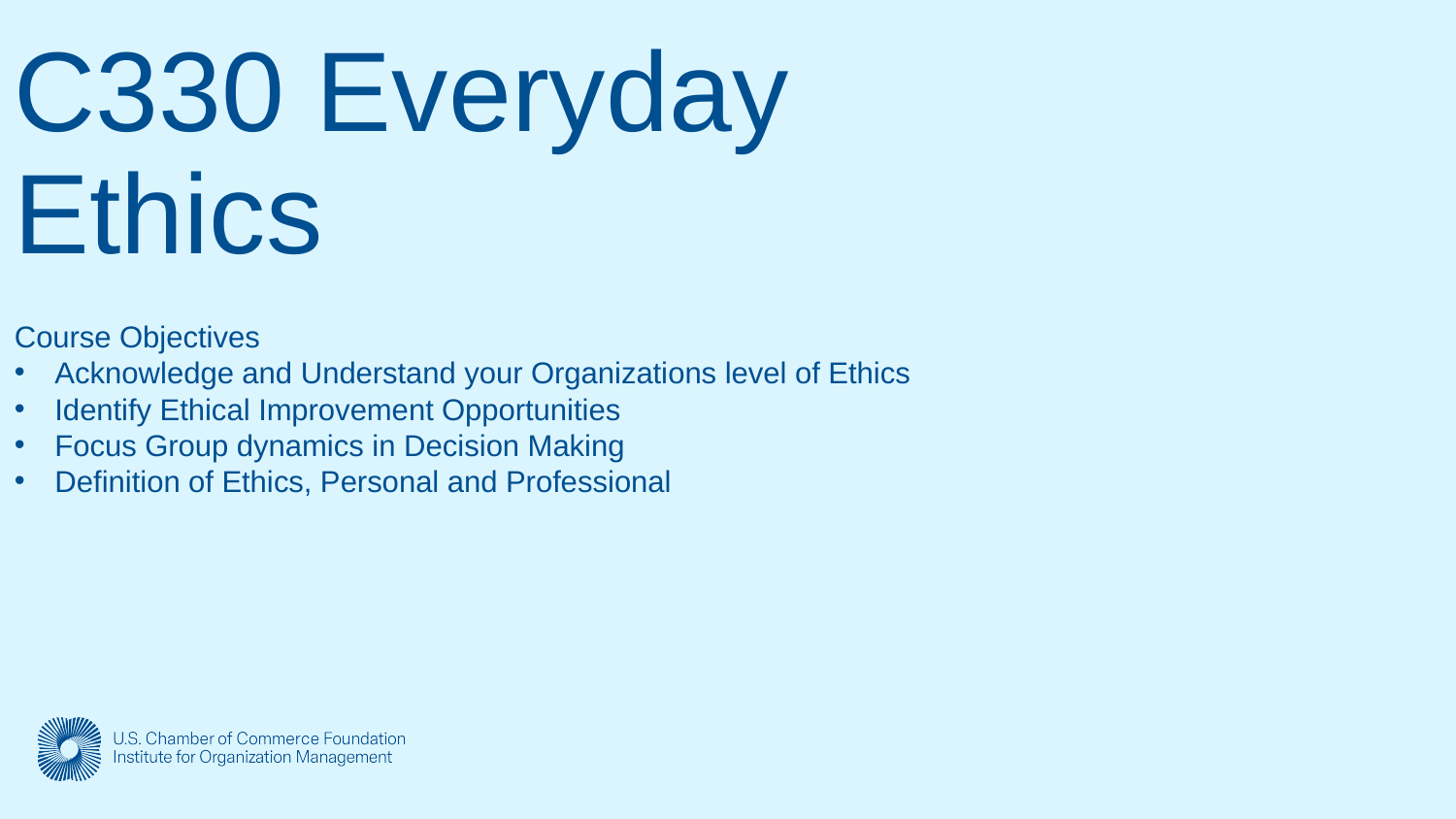

# C330 Everyday Ethics
Course Objectives
Acknowledge and Understand your Organizations level of Ethics
Identify Ethical Improvement Opportunities
Focus Group dynamics in Decision Making
Definition of Ethics, Personal and Professional